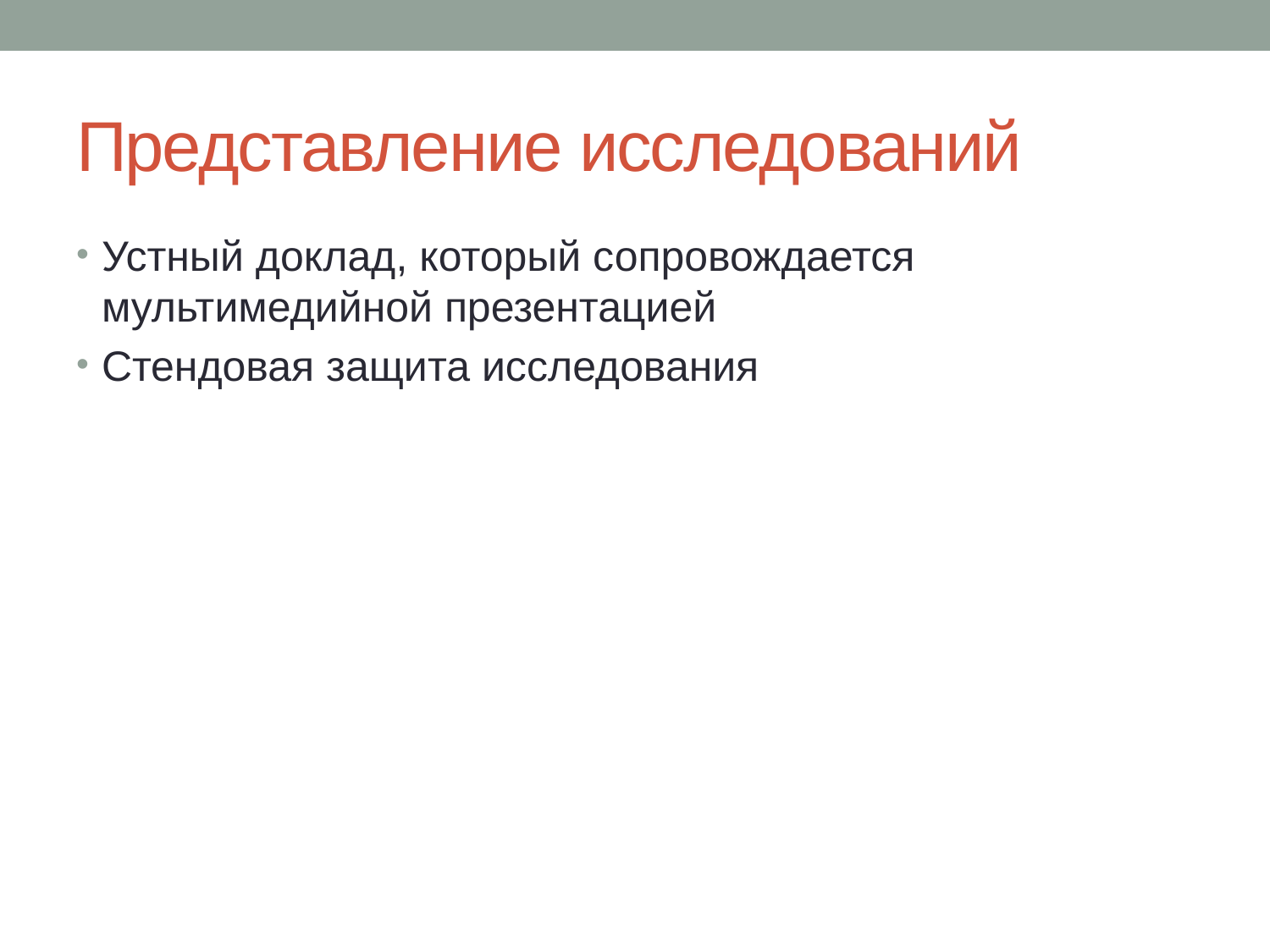

# Представление исследований
Устный доклад, который сопровождается мультимедийной презентацией
Стендовая защита исследования